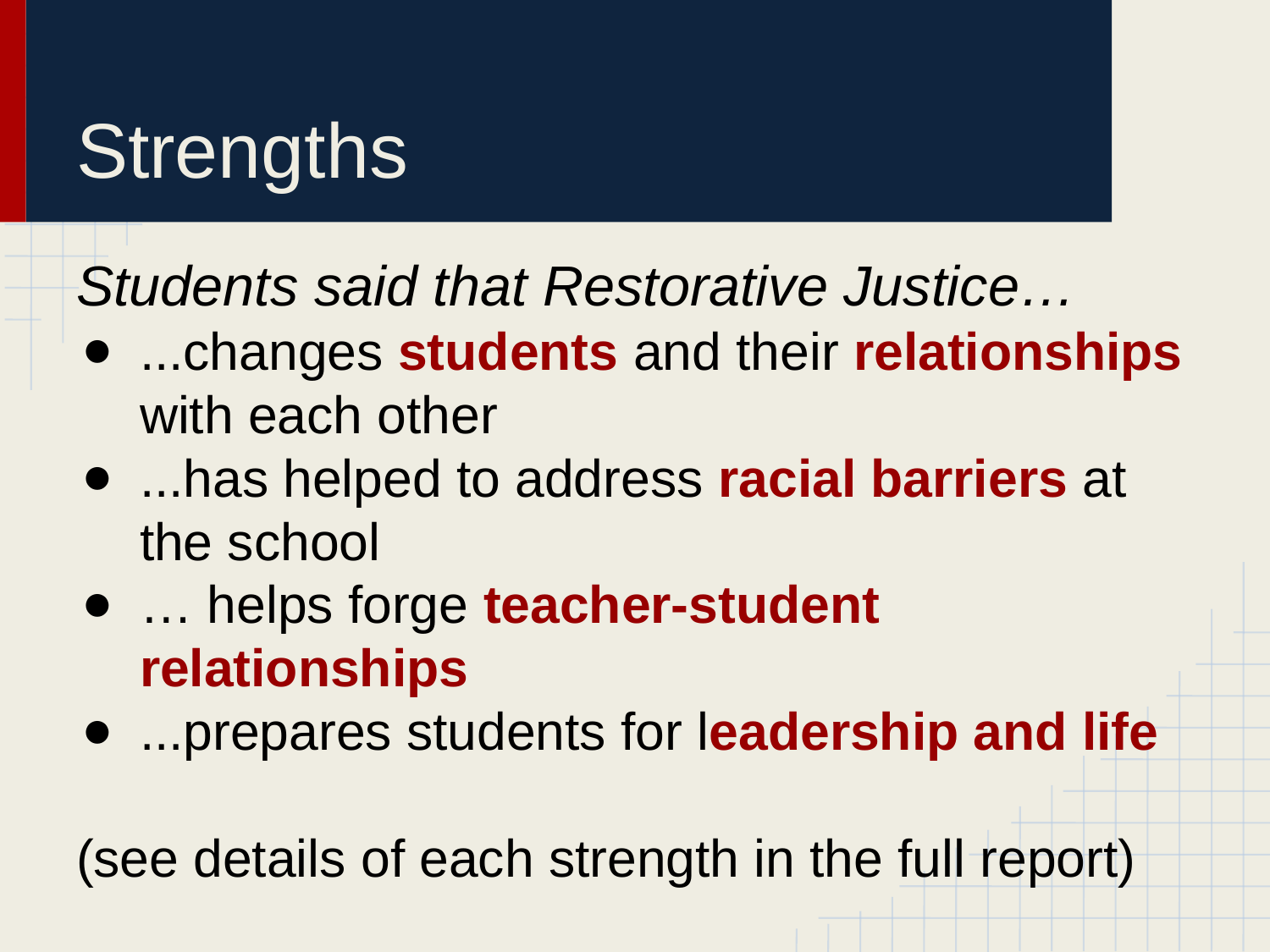

# Strengths
Students said that Restorative Justice…
...changes students and their relationships with each other
...has helped to address racial barriers at the school
… helps forge teacher-student relationships
...prepares students for leadership and life

(see details of each strength in the full report)